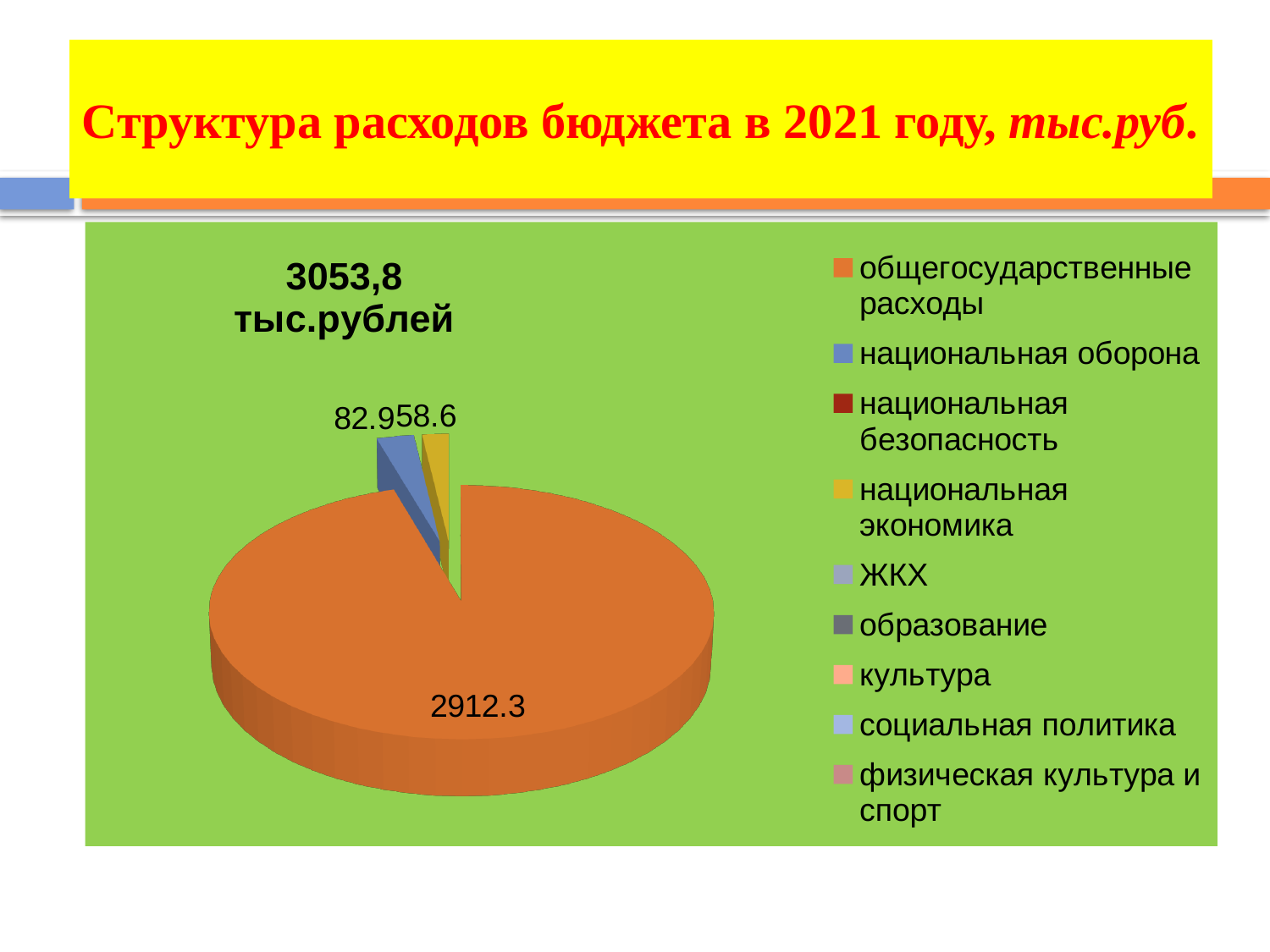

# Структура расходов бюджета в 2021 году, тыс.руб.

[unsupported chart]